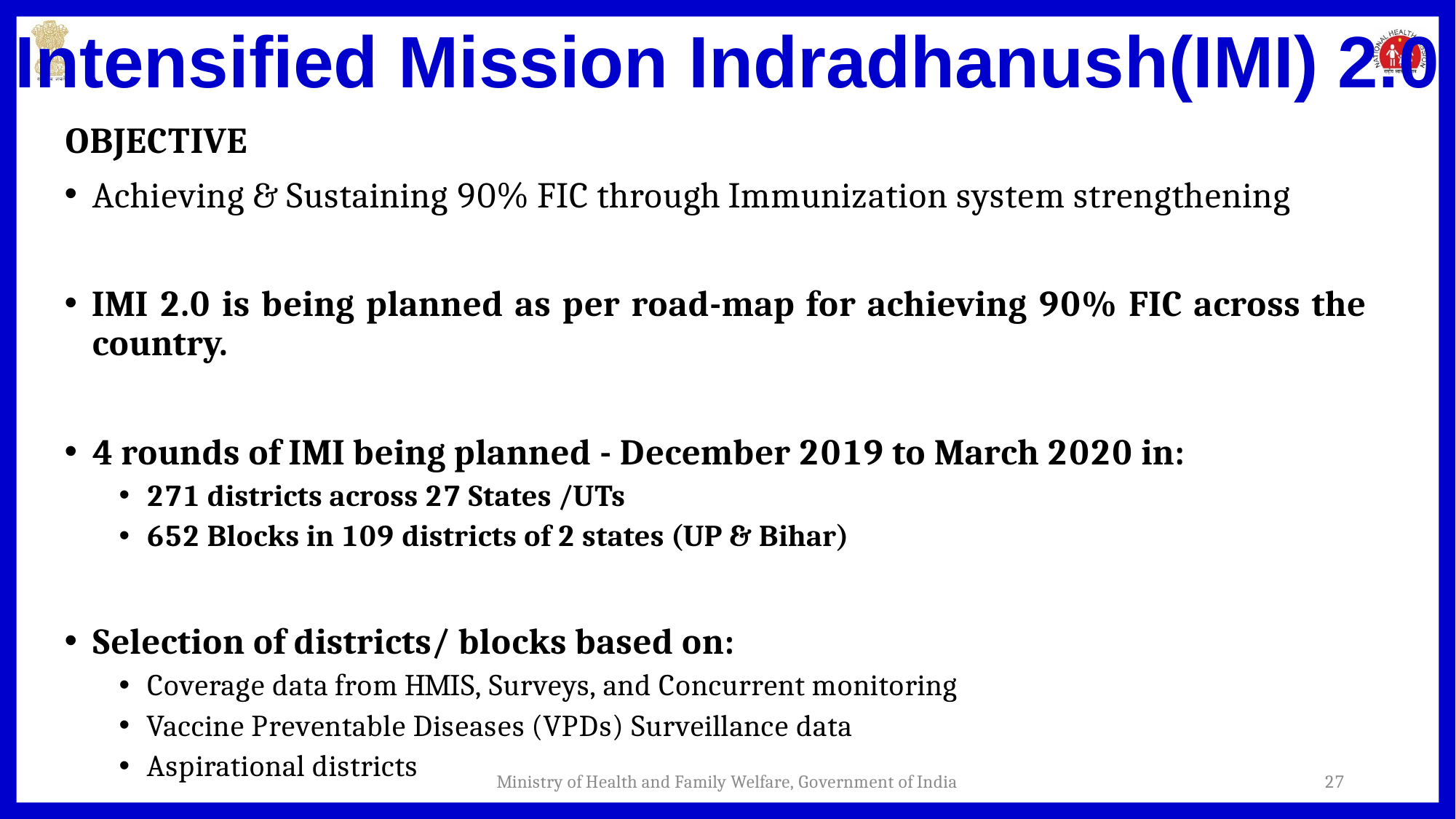

# Intensified Mission Indradhanush(IMI) 2.0
OBJECTIVE
Achieving & Sustaining 90% FIC through Immunization system strengthening

IMI 2.0 is being planned as per road-map for achieving 90% FIC across the country.

4 rounds of IMI being planned - December 2019 to March 2020 in:
271 districts across 27 States /UTs
652 Blocks in 109 districts of 2 states (UP & Bihar)

Selection of districts/ blocks based on:
Coverage data from HMIS, Surveys, and Concurrent monitoring
Vaccine Preventable Diseases (VPDs) Surveillance data
Aspirational districts

Ministry of Health and Family Welfare, Government of India
27